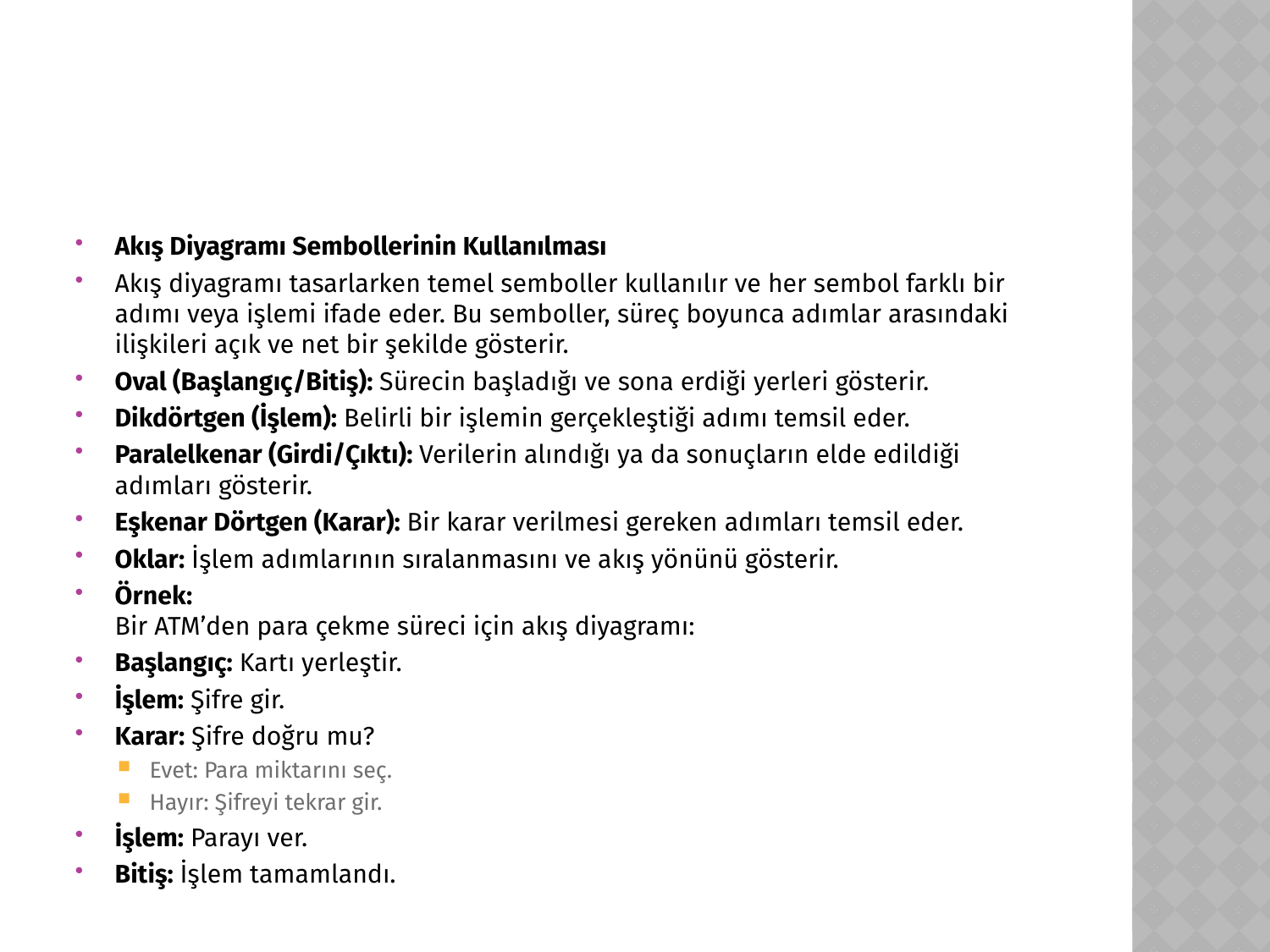

#
Akış Diyagramı Sembollerinin Kullanılması
Akış diyagramı tasarlarken temel semboller kullanılır ve her sembol farklı bir adımı veya işlemi ifade eder. Bu semboller, süreç boyunca adımlar arasındaki ilişkileri açık ve net bir şekilde gösterir.
Oval (Başlangıç/Bitiş): Sürecin başladığı ve sona erdiği yerleri gösterir.
Dikdörtgen (İşlem): Belirli bir işlemin gerçekleştiği adımı temsil eder.
Paralelkenar (Girdi/Çıktı): Verilerin alındığı ya da sonuçların elde edildiği adımları gösterir.
Eşkenar Dörtgen (Karar): Bir karar verilmesi gereken adımları temsil eder.
Oklar: İşlem adımlarının sıralanmasını ve akış yönünü gösterir.
Örnek:
Bir ATM’den para çekme süreci için akış diyagramı:
Başlangıç: Kartı yerleştir.
İşlem: Şifre gir.
Karar: Şifre doğru mu?
Evet: Para miktarını seç.
Hayır: Şifreyi tekrar gir.
İşlem: Parayı ver.
Bitiş: İşlem tamamlandı.